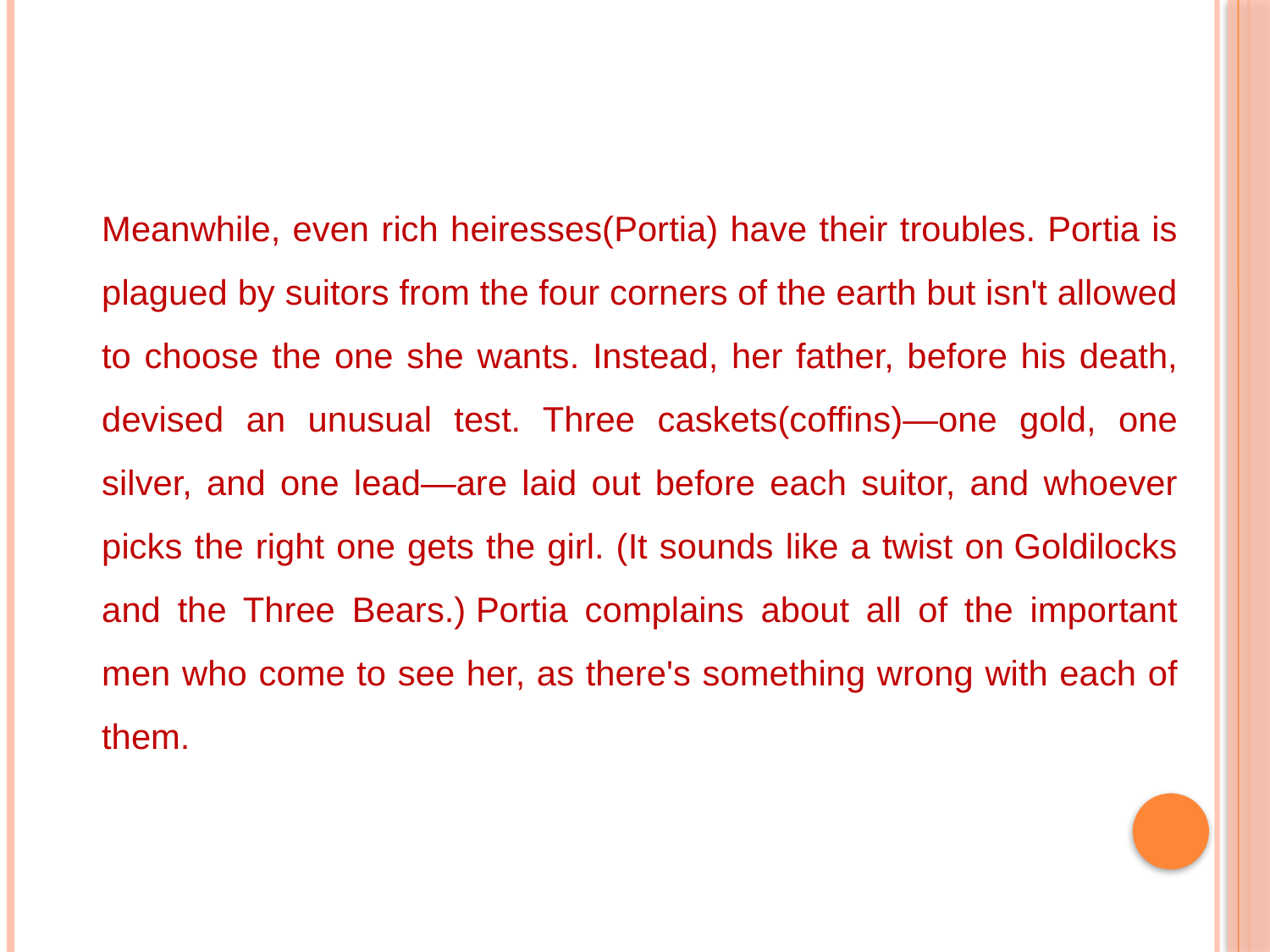

Meanwhile, even rich heiresses(Portia) have their troubles. Portia is plagued by suitors from the four corners of the earth but isn't allowed to choose the one she wants. Instead, her father, before his death, devised an unusual test. Three caskets(coffins)—one gold, one silver, and one lead—are laid out before each suitor, and whoever picks the right one gets the girl. (It sounds like a twist on Goldilocks and the Three Bears.) Portia complains about all of the important men who come to see her, as there's something wrong with each of them.